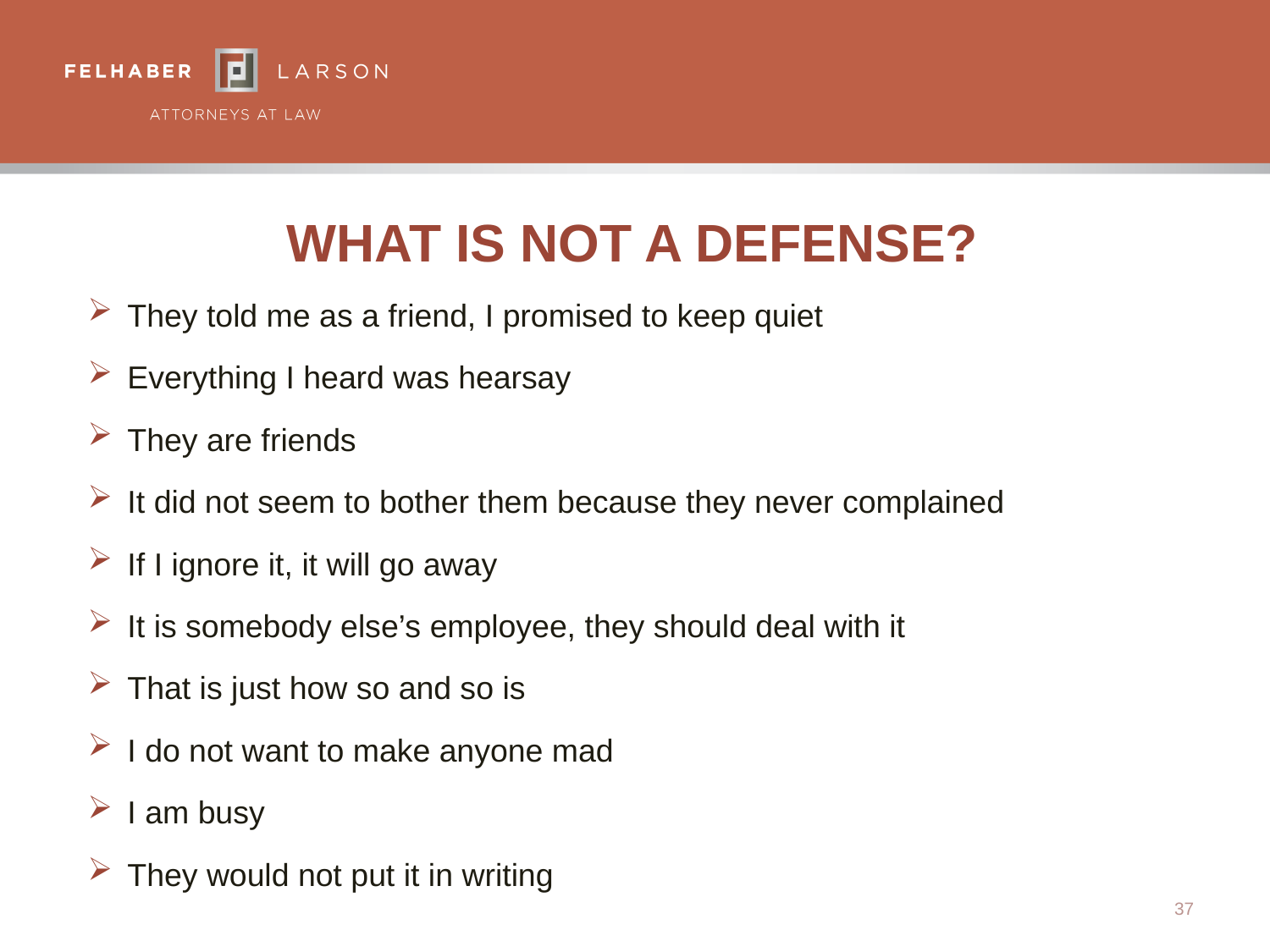

# What Is Not A Defense?
They told me as a friend, I promised to keep quiet
Everything I heard was hearsay
They are friends
It did not seem to bother them because they never complained
If I ignore it, it will go away
It is somebody else’s employee, they should deal with it
That is just how so and so is
I do not want to make anyone mad
I am busy
They would not put it in writing

37